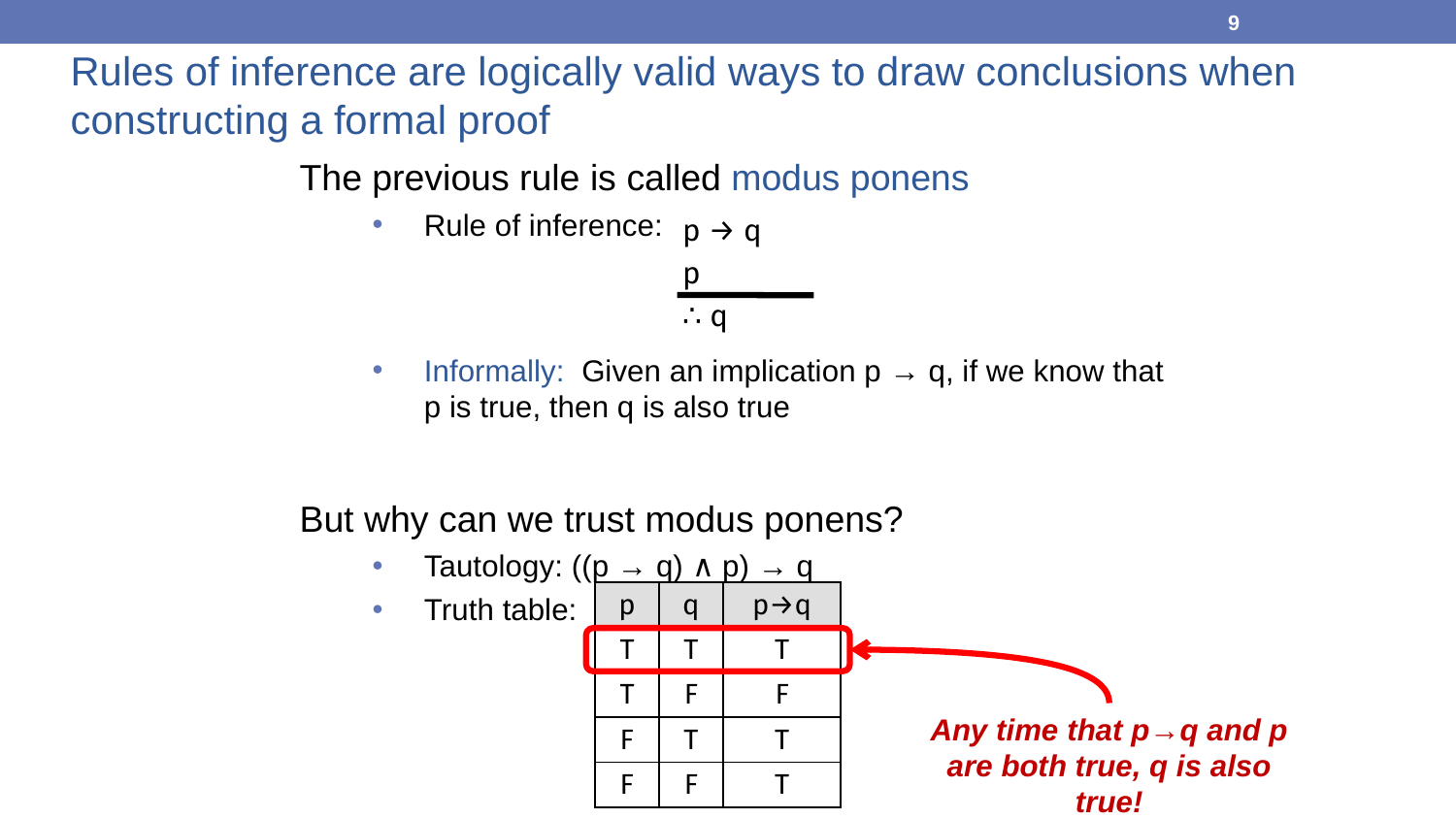

9
# Rules of inference are logically valid ways to draw conclusions when constructing a formal proof
The previous rule is called modus ponens
Rule of inference:

Informally:  Given an implication p → q, if we know that p is true, then q is also true

But why can we trust modus ponens?
Tautology: ((p → q) ∧ p) → q
Truth table:
p → q
p
∴ q
| p | q | p→q |
| --- | --- | --- |
| T | T | T |
| T | F | F |
| F | T | T |
| F | F | T |

Any time that p→q and p are both true, q is also true!